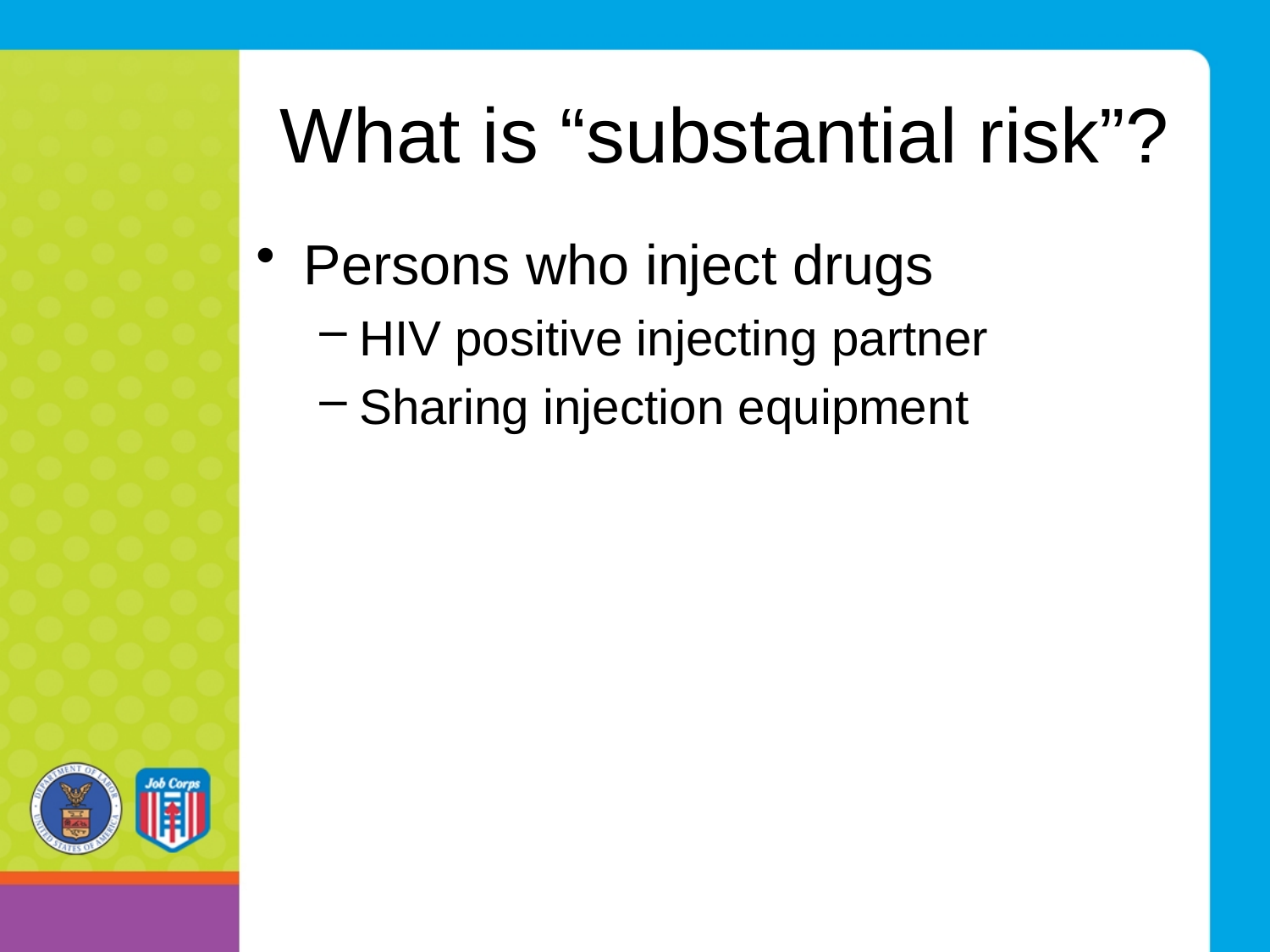

# What is “substantial risk”?
Persons who inject drugs
HIV positive injecting partner
Sharing injection equipment